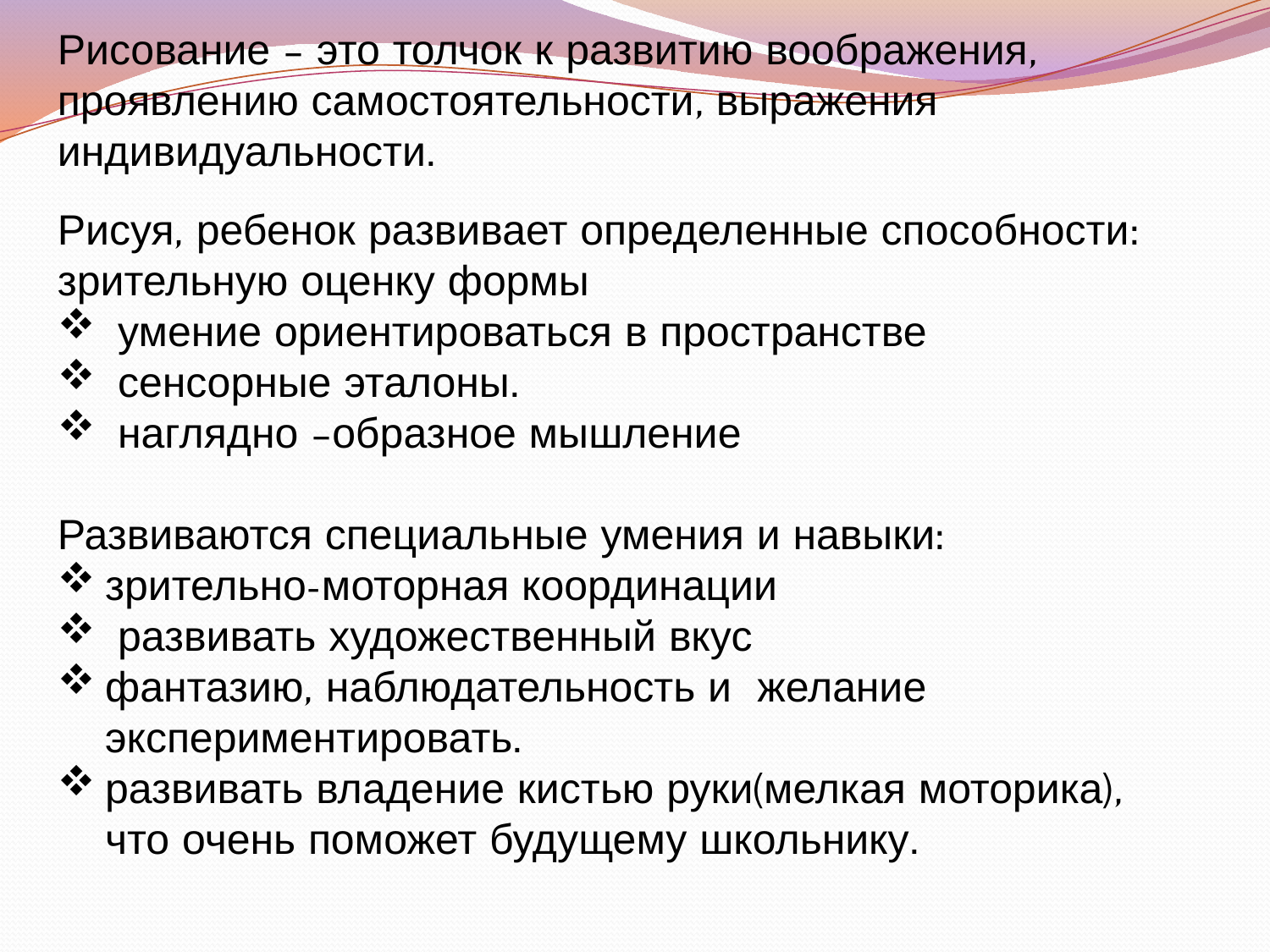

Рисование – это толчок к развитию воображения, проявлению самостоятельности, выражения индивидуальности.
Рисуя, ребенок развивает определенные способности: зрительную оценку формы
 умение ориентироваться в пространстве
 сенсорные эталоны.
 наглядно –образное мышление

Развиваются специальные умения и навыки:
зрительно-моторная координации
 развивать художественный вкус
фантазию, наблюдательность и  желание экспериментировать.
развивать владение кистью руки(мелкая моторика), что очень поможет будущему школьнику.